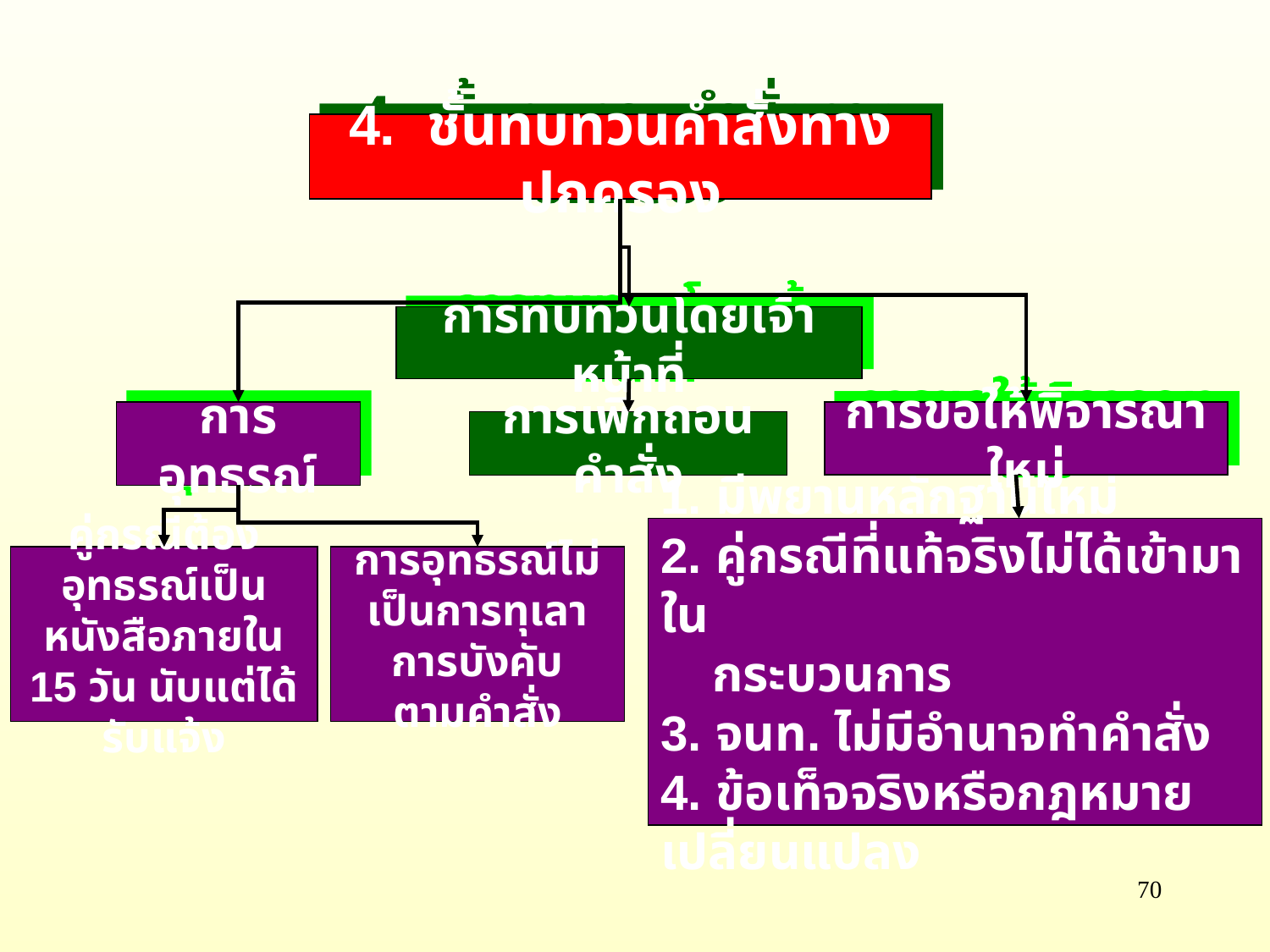

4.  ชั้นทบทวนคำสั่งทางปกครอง
การทบทวนโดยเจ้าหน้าที่
การอุทธรณ์
การขอให้พิจารณาใหม่
การเพิกถอนคำสั่ง
1. มีพยานหลักฐานใหม่
2. คู่กรณีที่แท้จริงไม่ได้เข้ามาใน
    กระบวนการ
3. จนท. ไม่มีอำนาจทำคำสั่ง
4. ข้อเท็จจริงหรือกฎหมายเปลี่ยนแปลง
คู่กรณีต้องอุทธรณ์เป็นหนังสือภายใน 15 วัน นับแต่ได้รับแจ้ง
การอุทธรณ์ไม่เป็นการทุเลาการบังคับ
ตามคำสั่ง
70